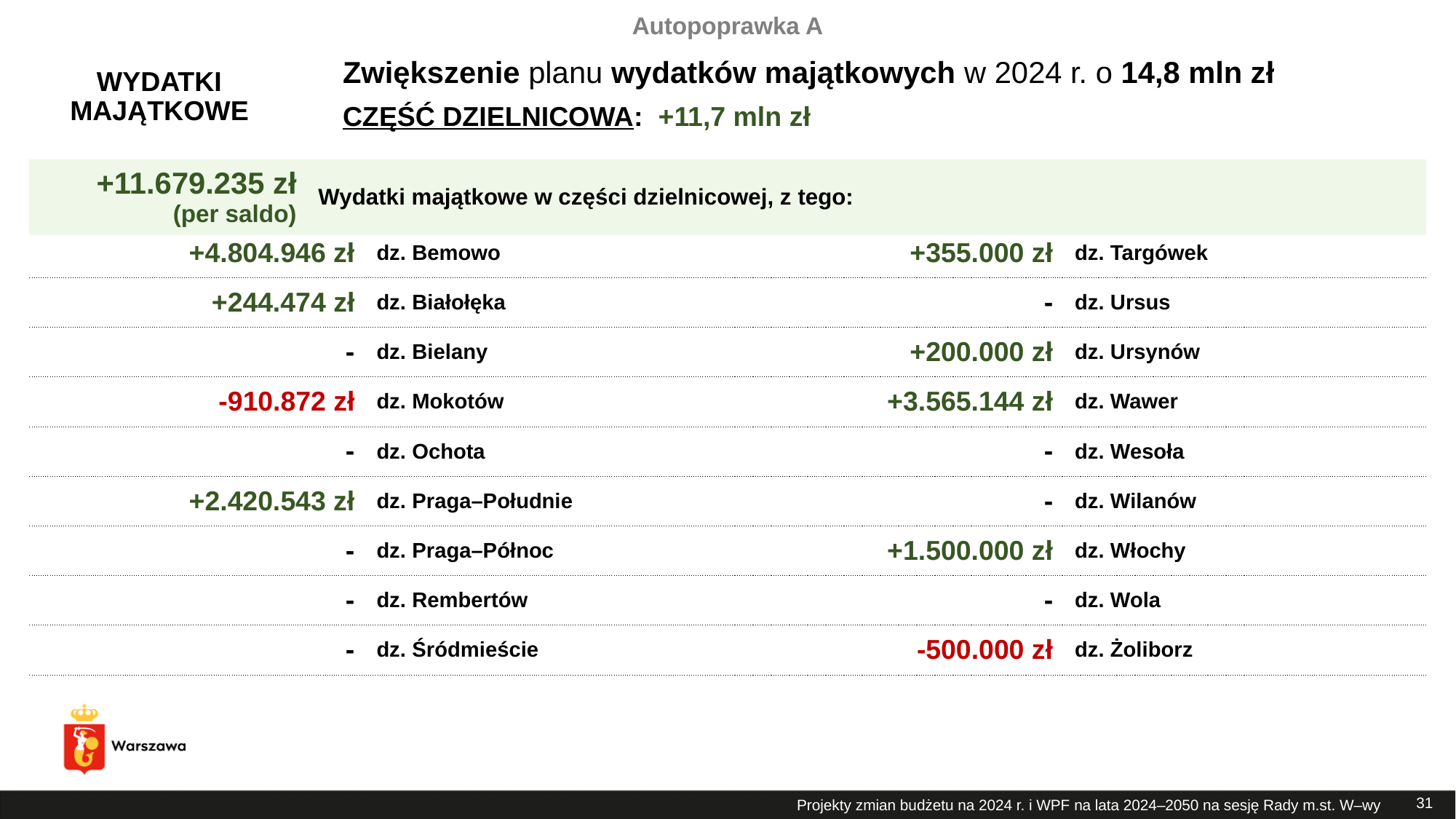

Autopoprawka A
# Zwiększenie planu wydatków majątkowych w 2024 r. o 14,8 mln zł
WYDATKI MAJĄTKOWE
CZĘŚĆ DZIELNICOWA:  +11,7 mln zł
| +11.679.235 zł (per saldo) | Wydatki majątkowe w części dzielnicowej, z tego: |
| --- | --- |
| +4.804.946 zł | dz. Bemowo |
| --- | --- |
| +244.474 zł | dz. Białołęka |
| - | dz. Bielany |
| -910.872 zł | dz. Mokotów |
| - | dz. Ochota |
| +2.420.543 zł | dz. Praga–Południe |
| - | dz. Praga–Północ |
| - | dz. Rembertów |
| - | dz. Śródmieście |
| +355.000 zł | dz. Targówek |
| --- | --- |
| - | dz. Ursus |
| +200.000 zł | dz. Ursynów |
| +3.565.144 zł | dz. Wawer |
| - | dz. Wesoła |
| - | dz. Wilanów |
| +1.500.000 zł | dz. Włochy |
| - | dz. Wola |
| -500.000 zł | dz. Żoliborz |
31
Projekty zmian budżetu na 2024 r. i WPF na lata 2024–2050 na sesję Rady m.st. W–wy